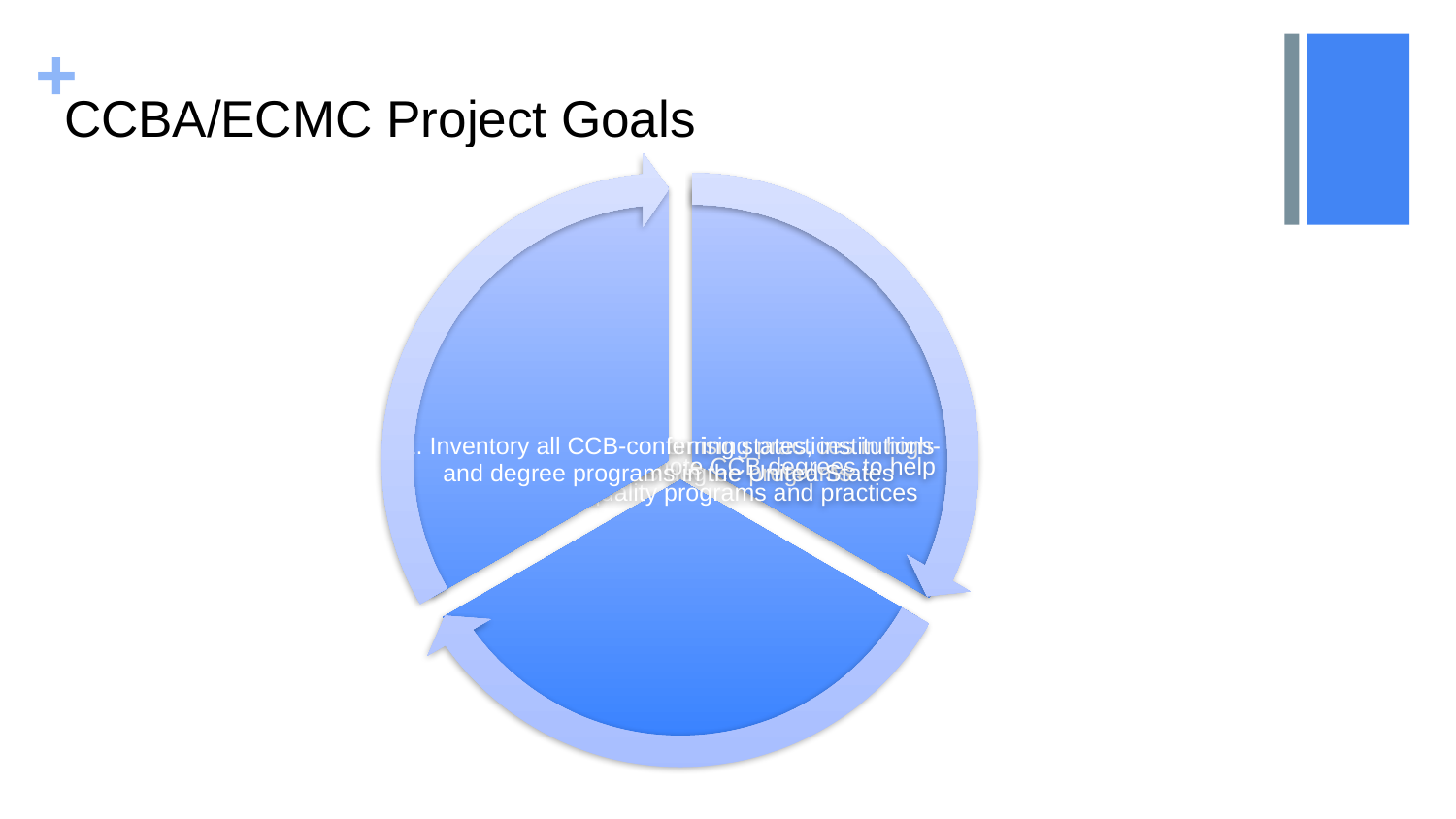

# CCBA/ECMC Project Goals
2. Identify & share promising practices in high-quality CCB degree programs
3. Disseminate & promote CCB degrees to help scale-up high-quality programs and practices
1. Inventory all CCB-conferring states, institutions and degree programs in the United States